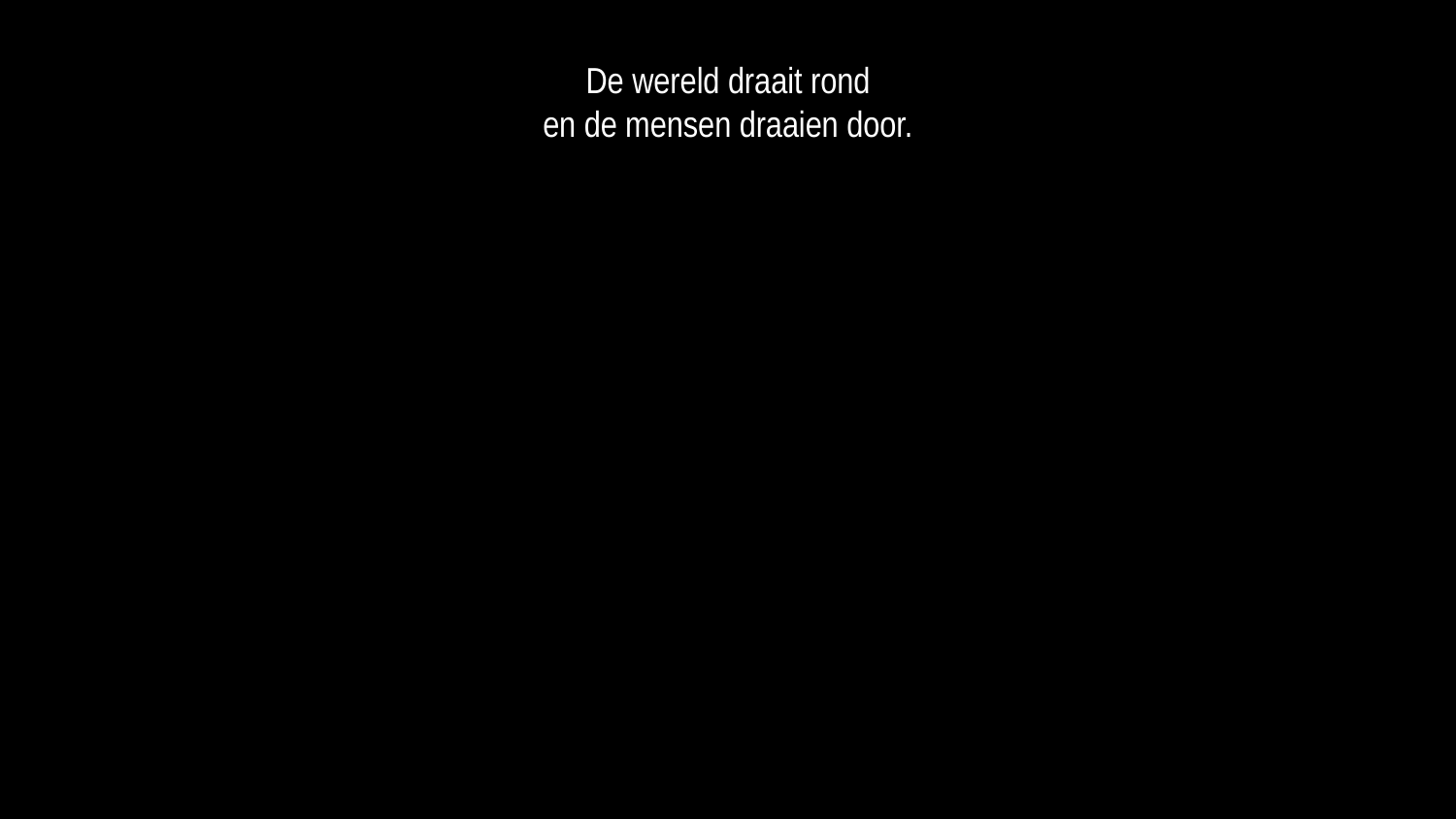

De wereld draait rond
en de mensen draaien door.